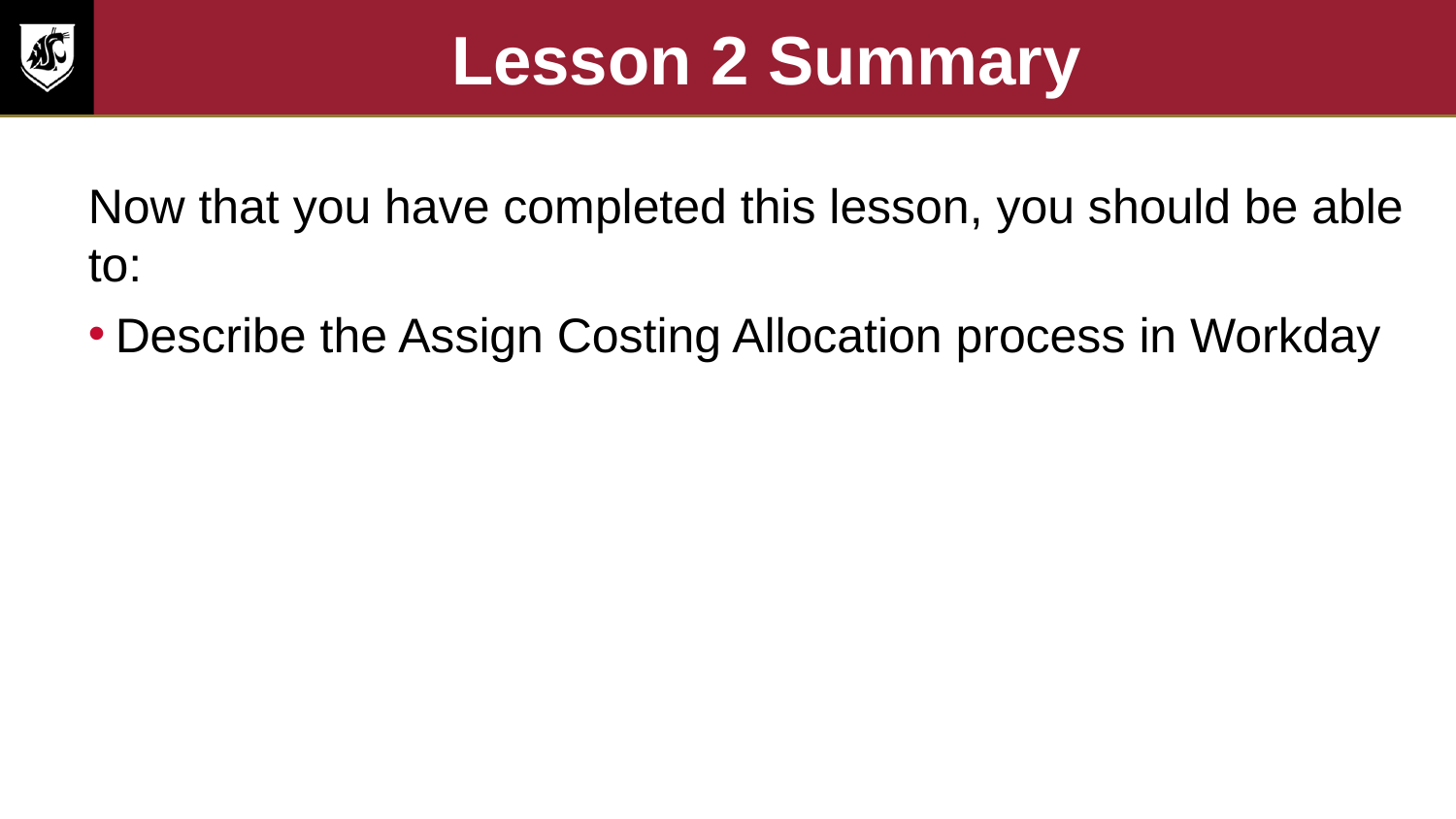

# Lesson 2 Summary
Now that you have completed this lesson, you should be able to:
Describe the Assign Costing Allocation process in Workday